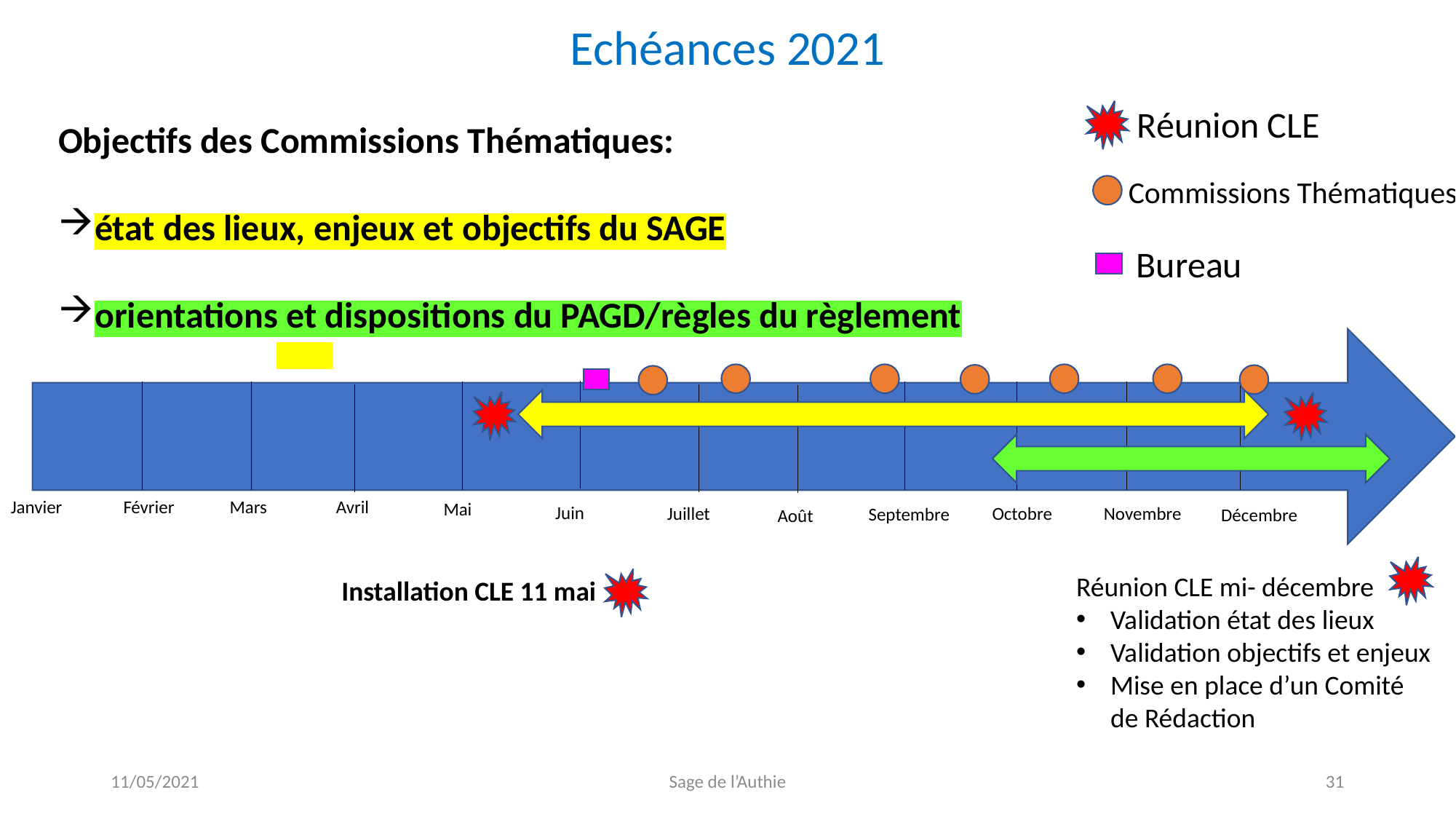

# Echéances 2021
Réunion CLE

Objectifs des Commissions Thématiques:

état des lieux, enjeux et objectifs du SAGE

orientations et dispositions du PAGD/règles du règlement

Commissions Thématiques

Bureau

Janvier
Février
Mars
Avril
Mai
Juin
Juillet
Octobre
Novembre
Septembre
Décembre
Août

Réunion CLE mi- décembre
Validation état des lieux
Validation objectifs et enjeux
Mise en place d’un Comité de Rédaction
Installation CLE 11 mai

11/05/2021
Sage de l’Authie
31